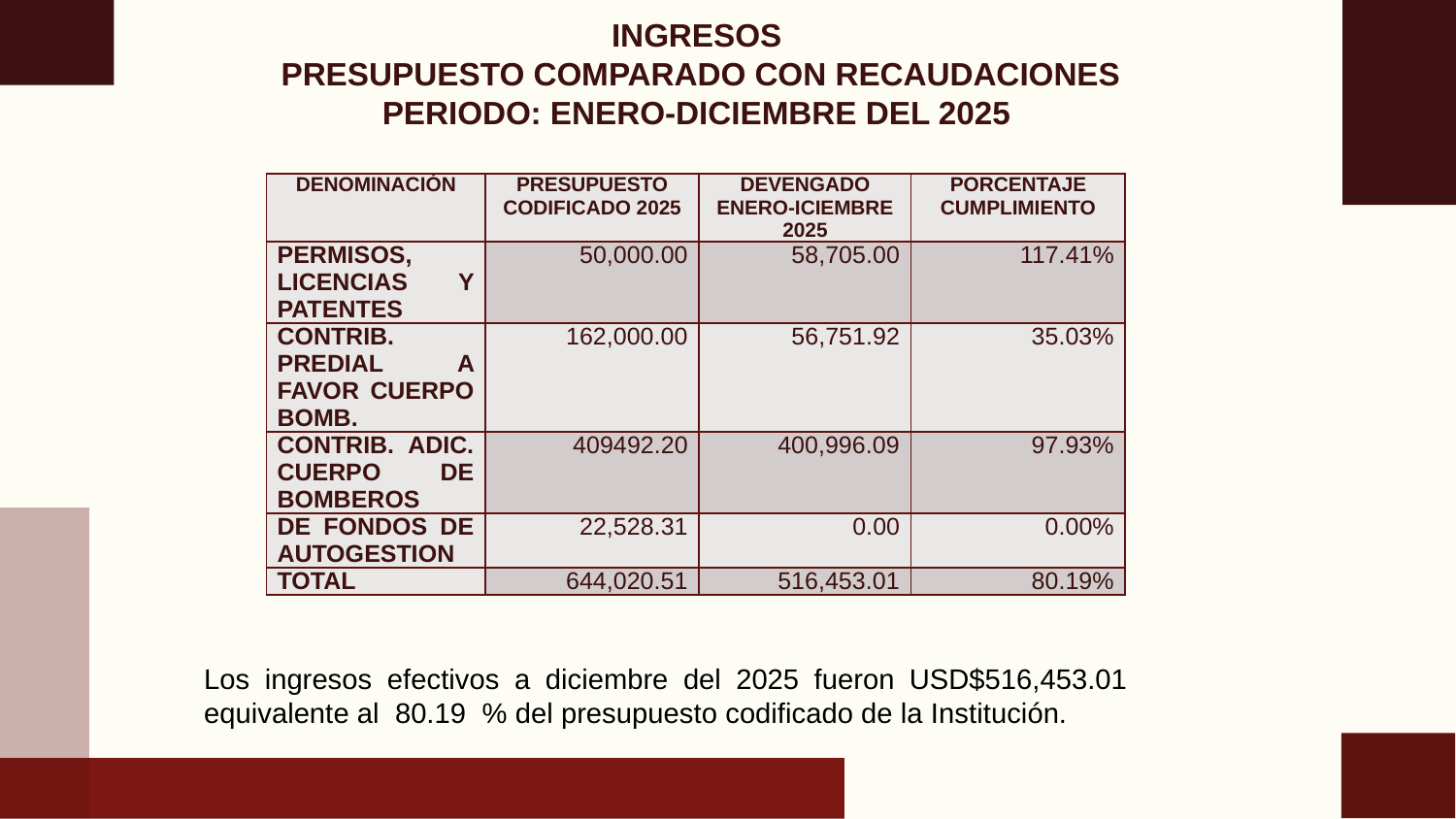

# INGRESOS PRESUPUESTO COMPARADO CON RECAUDACIONES PERIODO: ENERO-DICIEMBRE DEL 2025
| DENOMINACIÓN | PRESUPUESTO CODIFICADO 2025 | DEVENGADO ENERO-ICIEMBRE 2025 | PORCENTAJE CUMPLIMIENTO |
| --- | --- | --- | --- |
| PERMISOS, LICENCIAS Y PATENTES | 50,000.00 | 58,705.00 | 117.41% |
| CONTRIB. PREDIAL A FAVOR CUERPO BOMB. | 162,000.00 | 56,751.92 | 35.03% |
| CONTRIB. ADIC. CUERPO DE BOMBEROS | 409492.20 | 400,996.09 | 97.93% |
| DE FONDOS DE AUTOGESTION | 22,528.31 | 0.00 | 0.00% |
| TOTAL | 644,020.51 | 516,453.01 | 80.19% |
Los ingresos efectivos a diciembre del 2025 fueron USD$516,453.01       equivalente al  80.19  % del presupuesto codificado de la Institución.